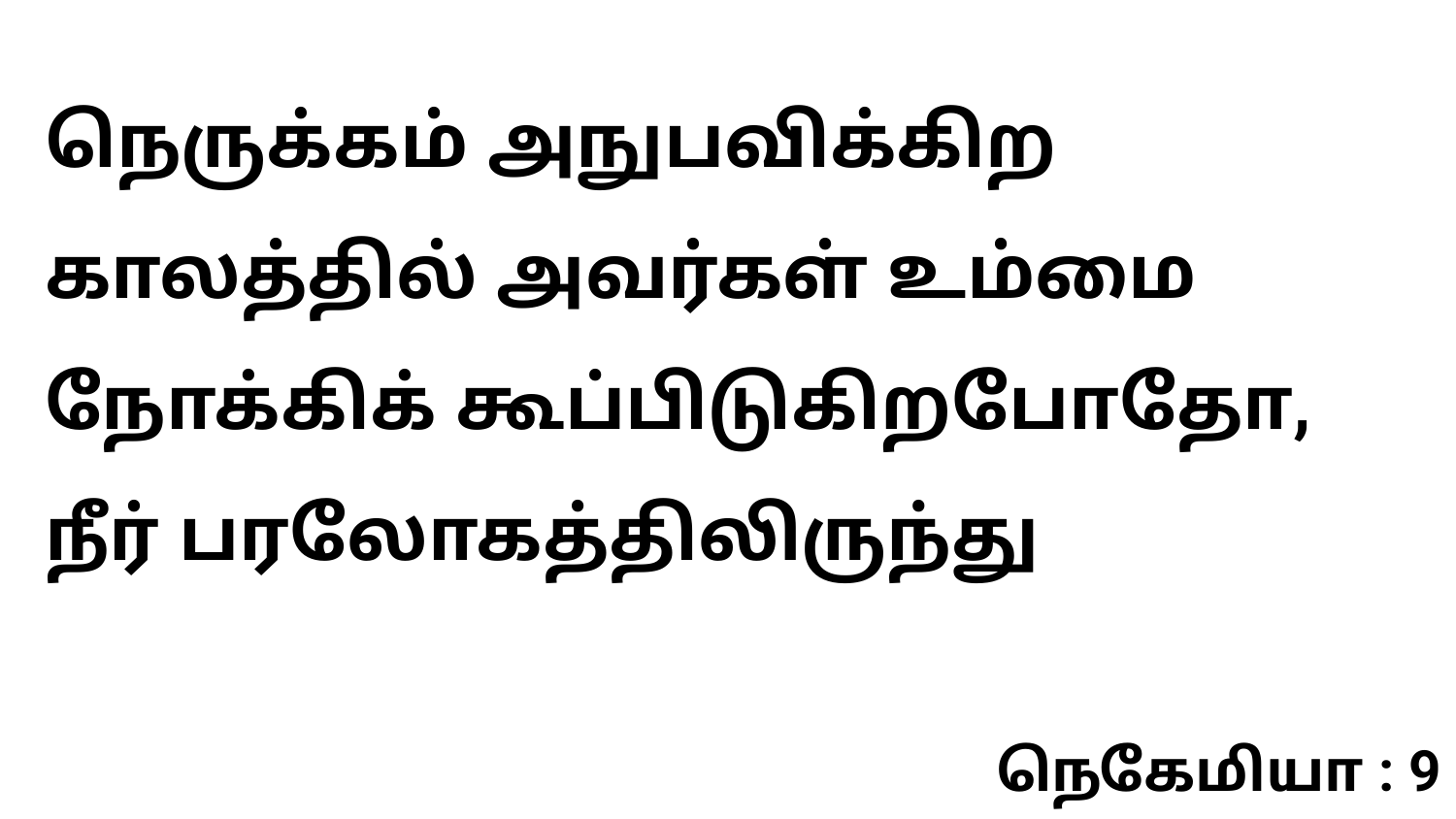

நெருக்கம் அநுபவிக்கிற காலத்தில் அவர்கள் உம்மை நோக்கிக் கூப்பிடுகிறபோதோ, நீர் பரலோகத்திலிருந்து
நெகேமியா : 9